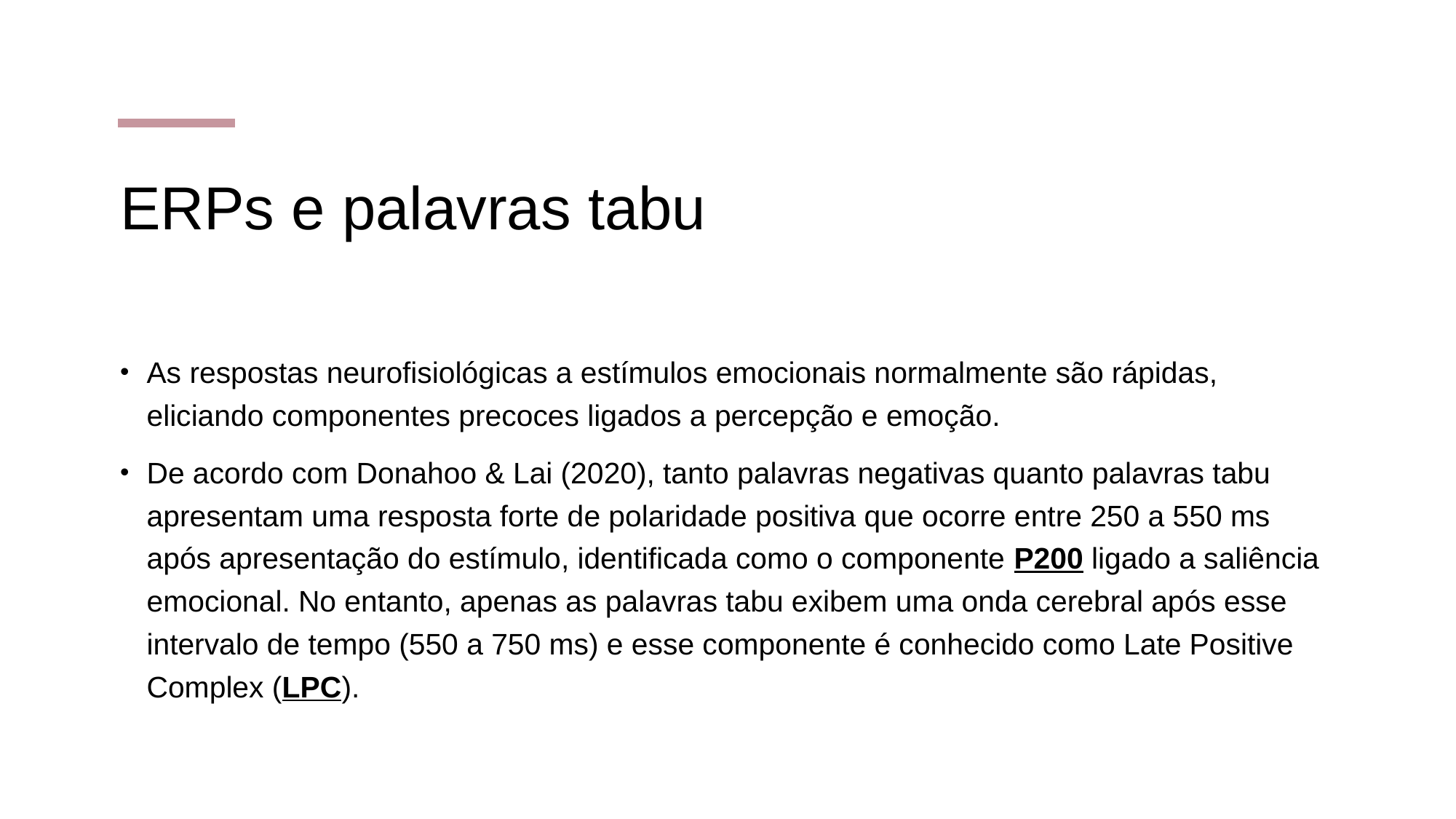

# ERPs e palavras tabu
As respostas neurofisiológicas a estímulos emocionais normalmente são rápidas, eliciando componentes precoces ligados a percepção e emoção.
De acordo com Donahoo & Lai (2020), tanto palavras negativas quanto palavras tabu apresentam uma resposta forte de polaridade positiva que ocorre entre 250 a 550 ms após apresentação do estímulo, identificada como o componente P200 ligado a saliência emocional. No entanto, apenas as palavras tabu exibem uma onda cerebral após esse intervalo de tempo (550 a 750 ms) e esse componente é conhecido como Late Positive Complex (LPC).